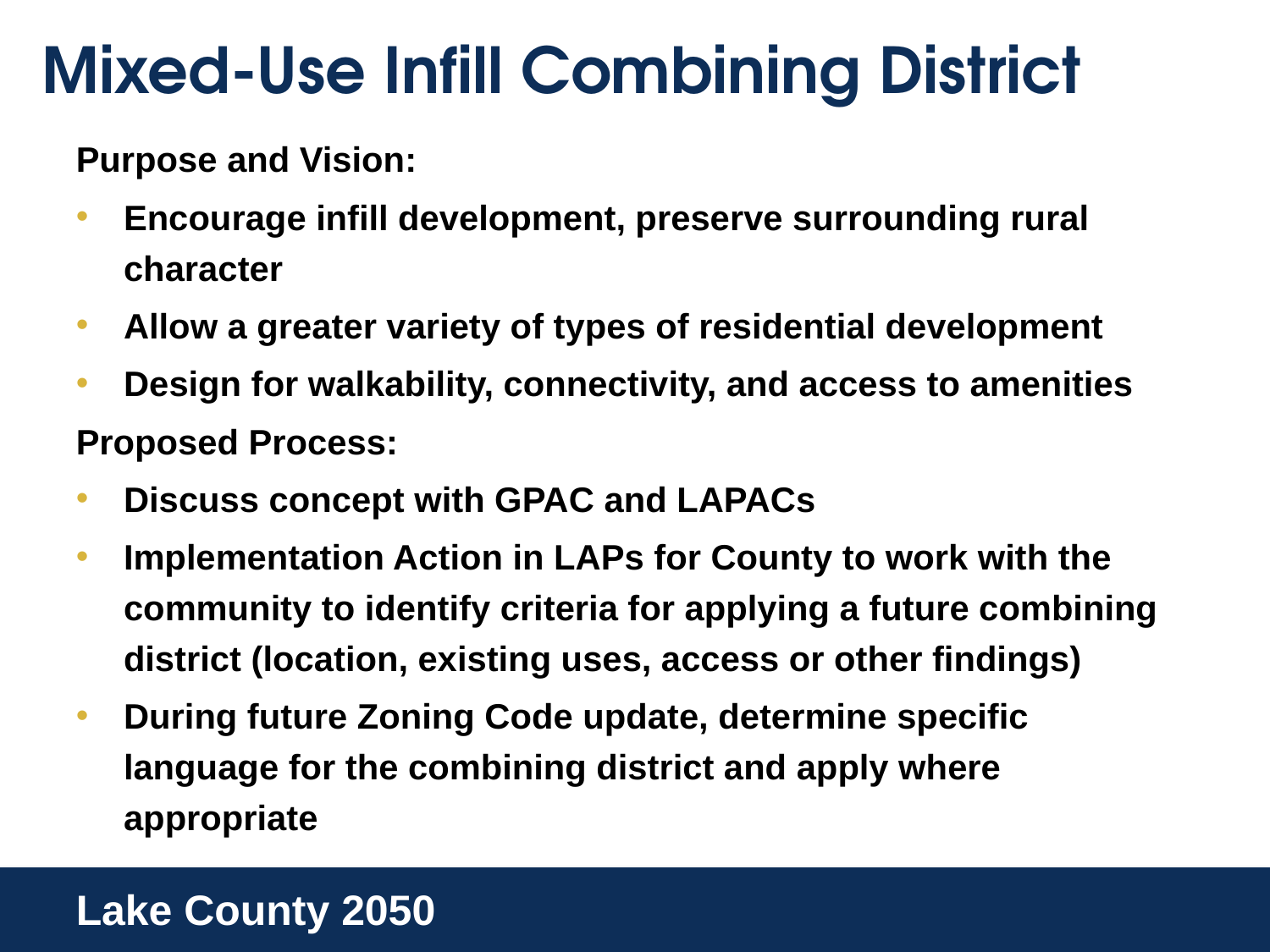

# Mixed-Use Infill Combining District
Purpose and Vision:
Encourage infill development, preserve surrounding rural character
Allow a greater variety of types of residential development
Design for walkability, connectivity, and access to amenities
Proposed Process:
Discuss concept with GPAC and LAPACs
Implementation Action in LAPs for County to work with the community to identify criteria for applying a future combining district (location, existing uses, access or other findings)
During future Zoning Code update, determine specific language for the combining district and apply where appropriate